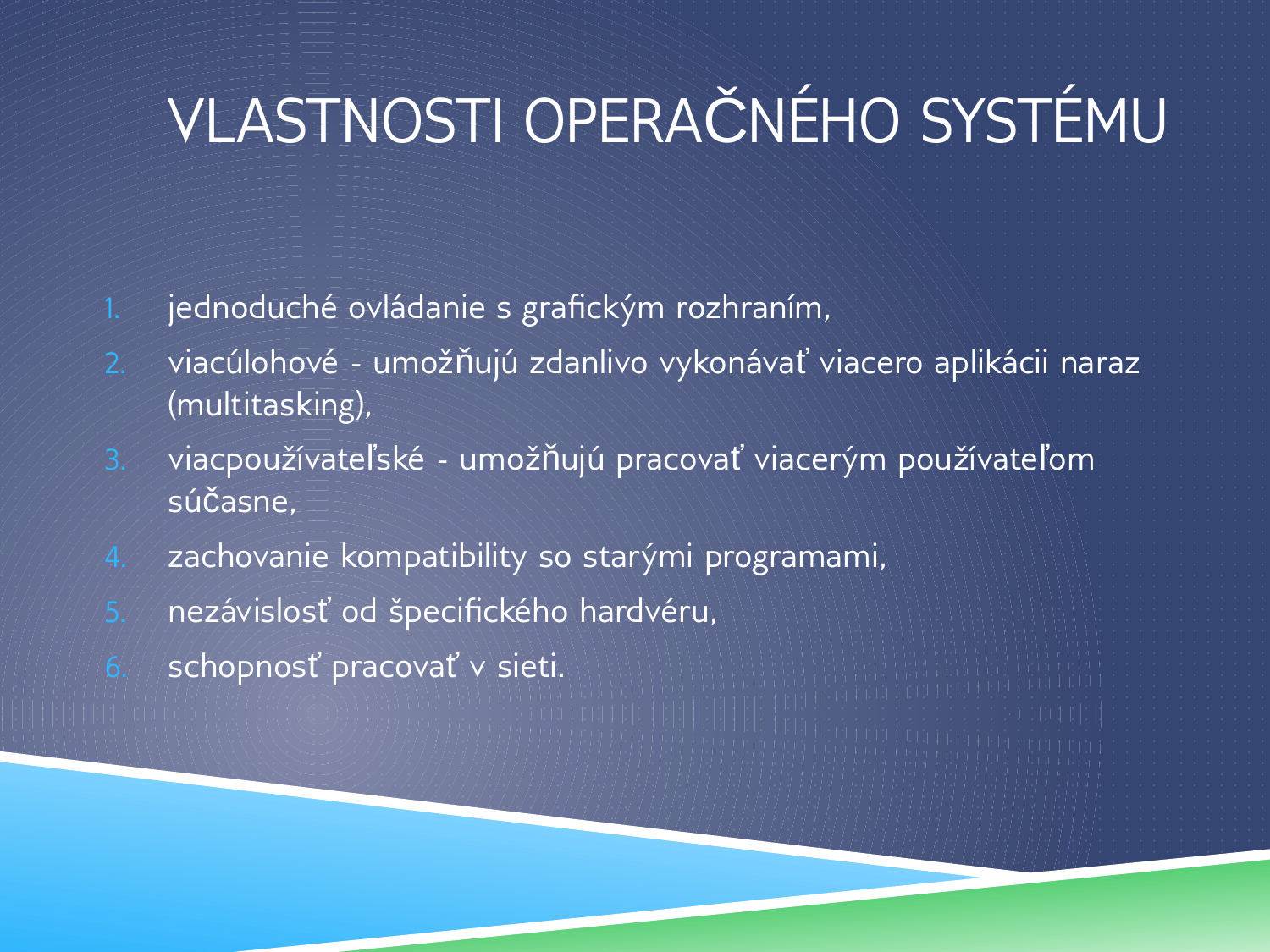

# VLASTNOSTI OPERAČNÉHO SYSTÉMU

jednoduché ovládanie s grafickým rozhraním,
viacúlohové - umožňujú zdanlivo vykonávať viacero aplikácii naraz (multitasking),
viacpoužívateľské - umožňujú pracovať viacerým používateľom súčasne,
zachovanie kompatibility so starými programami,
nezávislosť od špecifického hardvéru,
schopnosť pracovať v sieti.